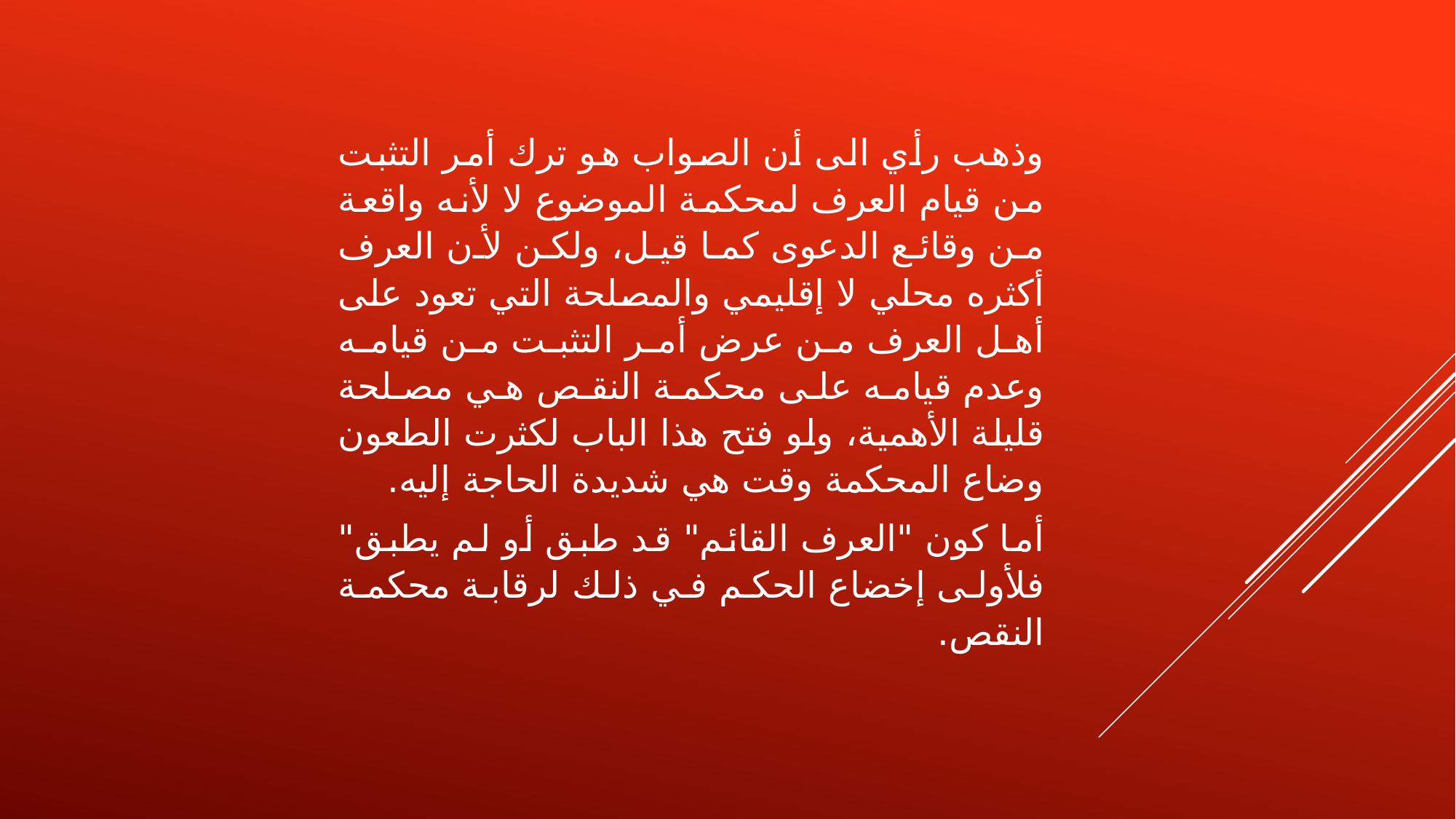

وذهب رأي الى أن الصواب هو ترك أمر التثبت من قيام العرف لمحكمة الموضوع لا لأنه واقعة من وقائع الدعوى كما قيل، ولكن لأن العرف أكثره محلي لا إقليمي والمصلحة التي تعود على أهل العرف من عرض أمر التثبت من قيامه وعدم قيامه على محكمة النقص هي مصلحة قليلة الأهمية، ولو فتح هذا الباب لكثرت الطعون وضاع المحكمة وقت هي شديدة الحاجة إليه.
	أما كون "العرف القائم" قد طبق أو لم يطبق" فلأولى إخضاع الحكم في ذلك لرقابة محكمة النقص.